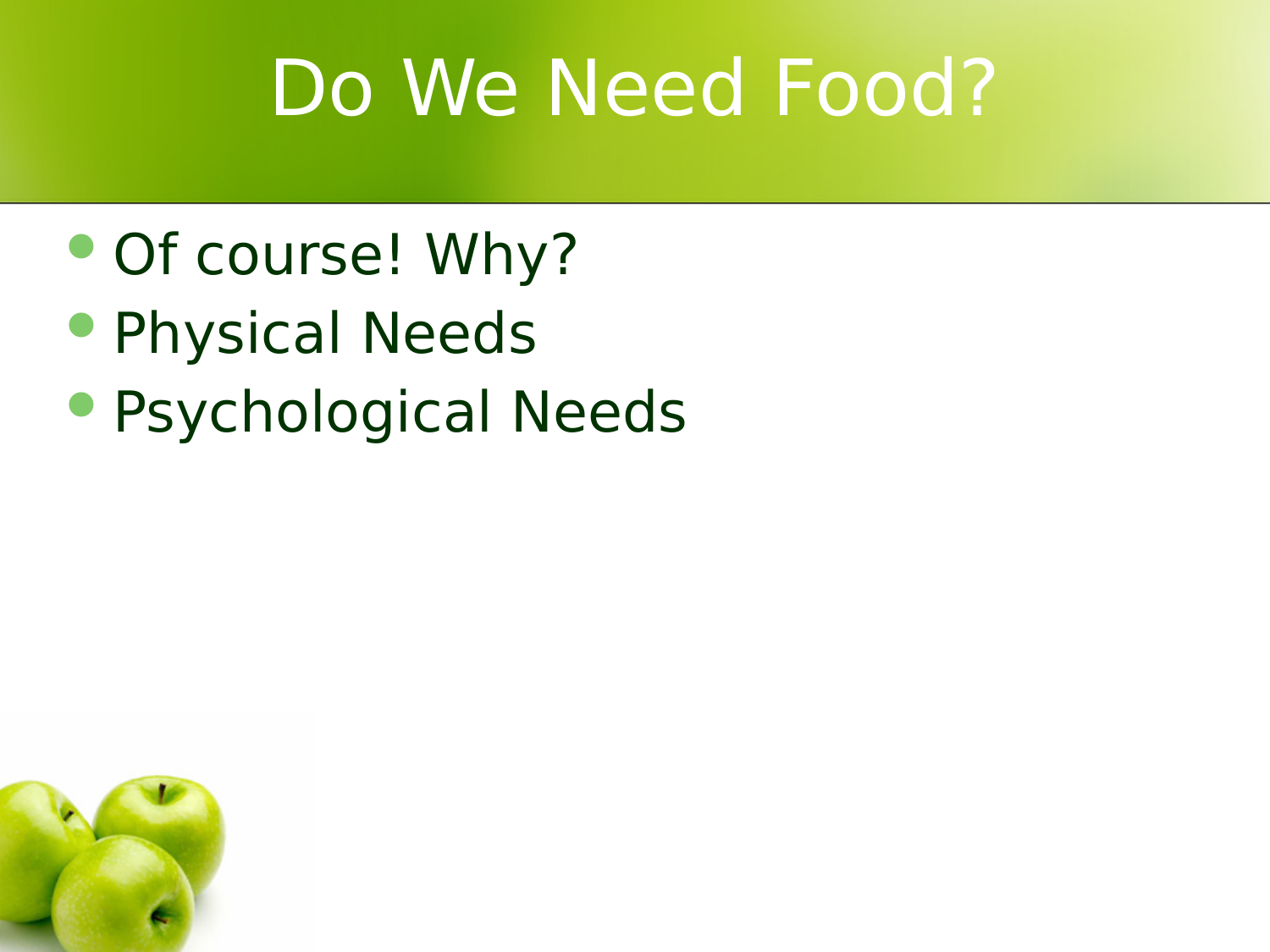

# Do We Need Food?
Of course! Why?
Physical Needs
Psychological Needs